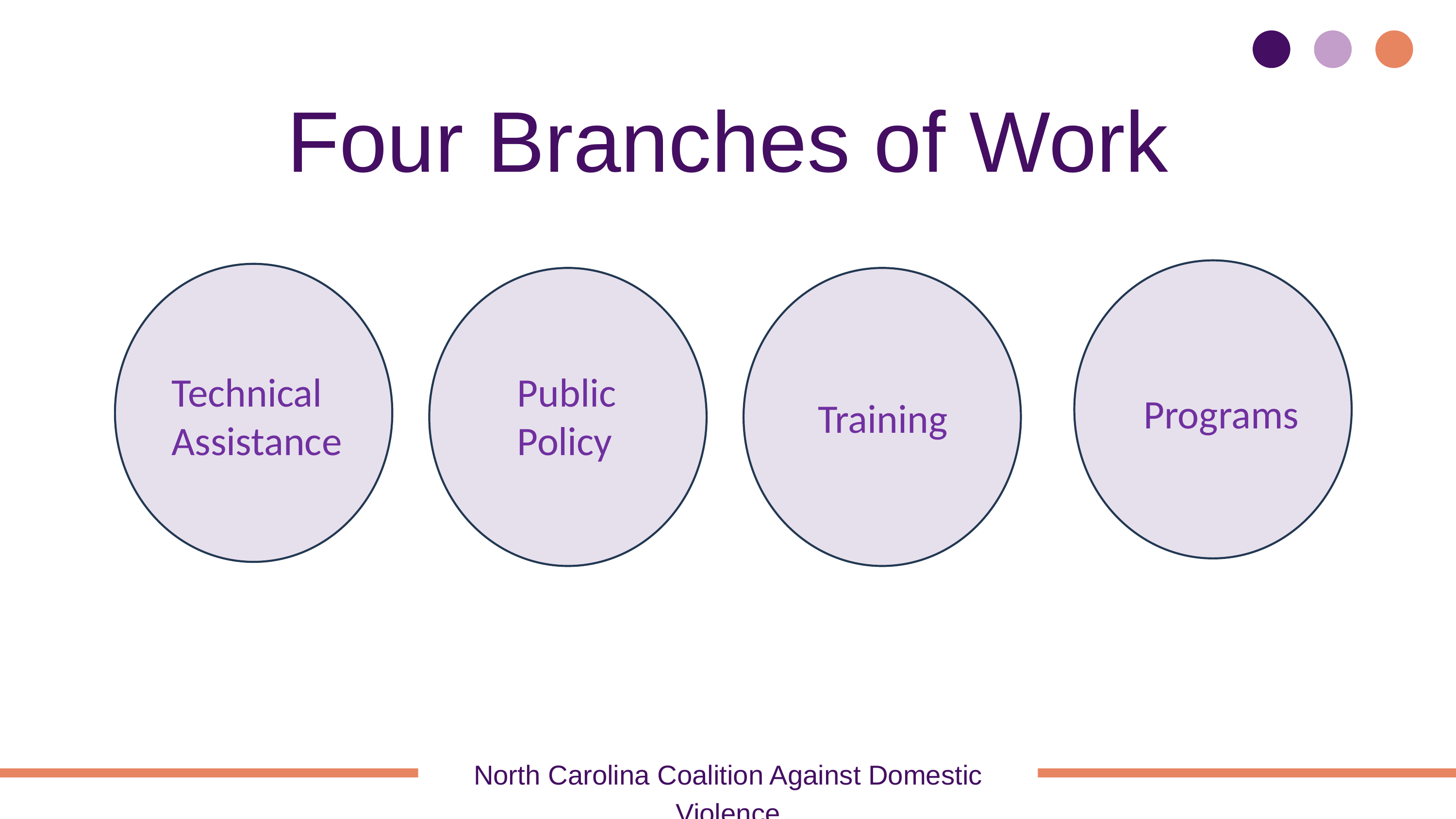

Four Branches of Work

Technical Assistance
Public Policy
Programs
Training
North Carolina Coalition Against Domestic Violence